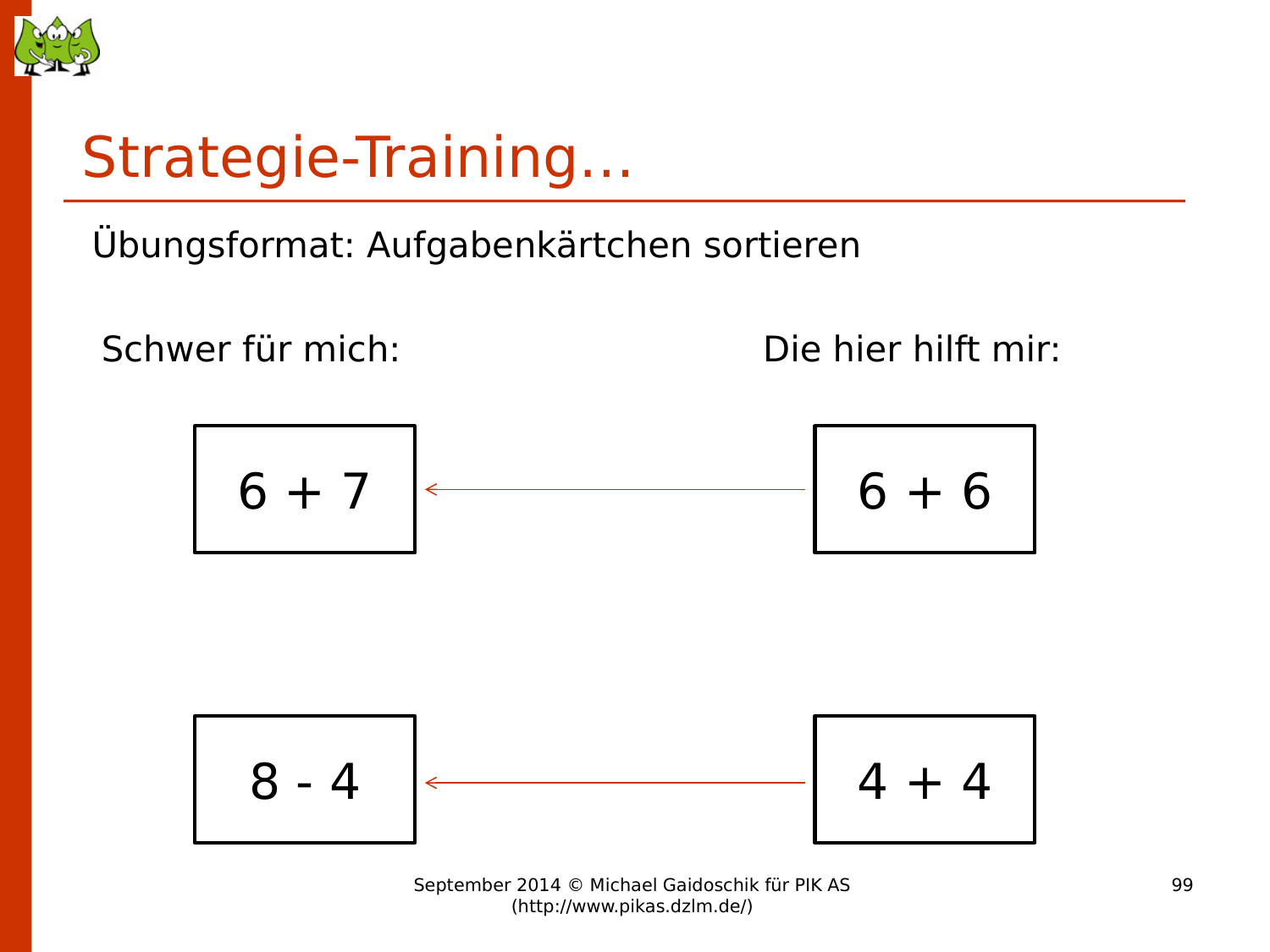

Strategie-Training…
Übungsformat: Aufgabenkärtchen sortieren
Schwer für mich:
Die hier hilft mir:
6 + 7
6 + 6
8 - 4
4 + 4
September 2014 © Michael Gaidoschik für PIK AS  (http://www.pikas.dzlm.de/)
99